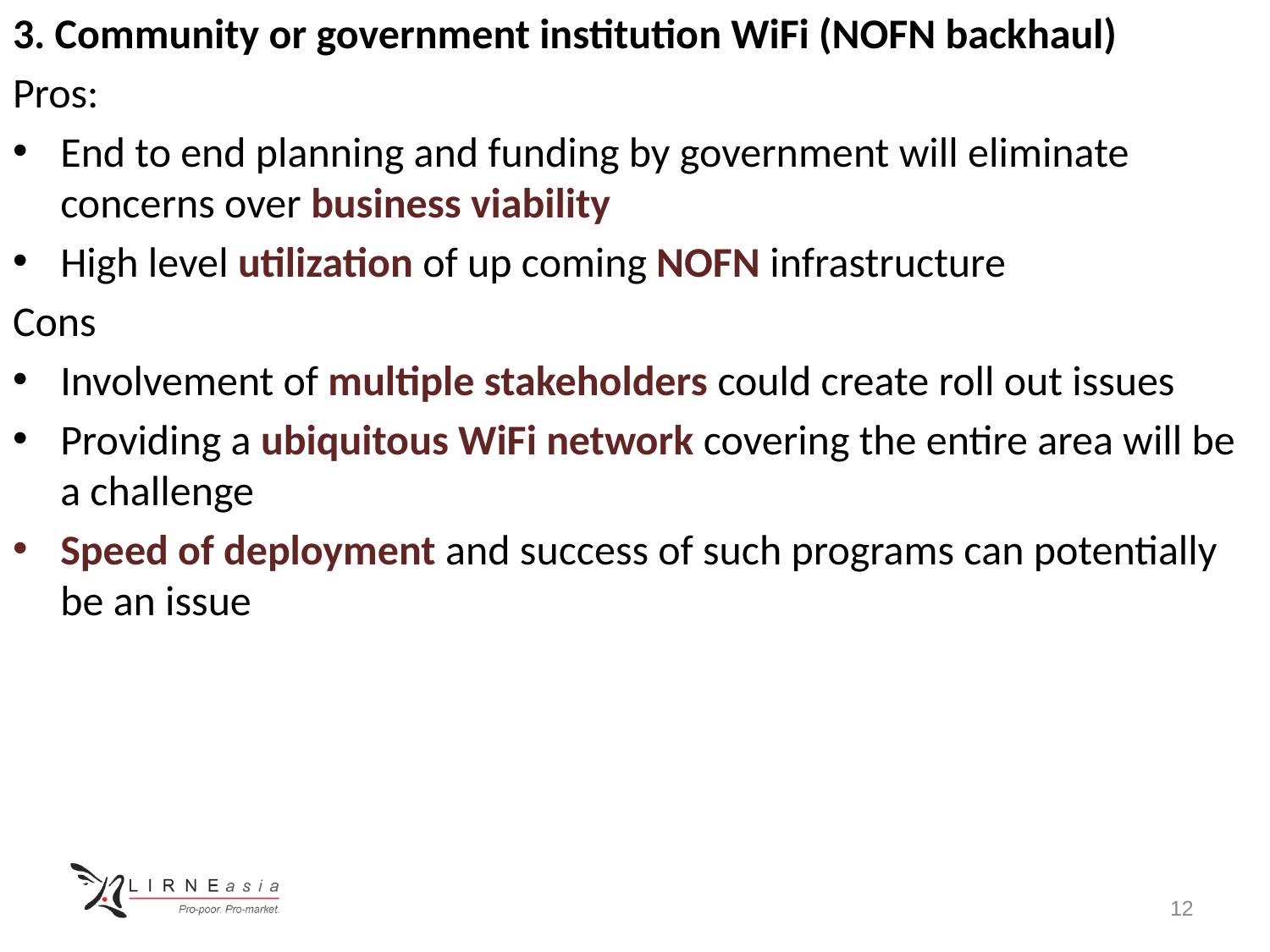

3. Community or government institution WiFi (NOFN backhaul)
Pros:
End to end planning and funding by government will eliminate concerns over business viability
High level utilization of up coming NOFN infrastructure
Cons
Involvement of multiple stakeholders could create roll out issues
Providing a ubiquitous WiFi network covering the entire area will be a challenge
Speed of deployment and success of such programs can potentially be an issue
12